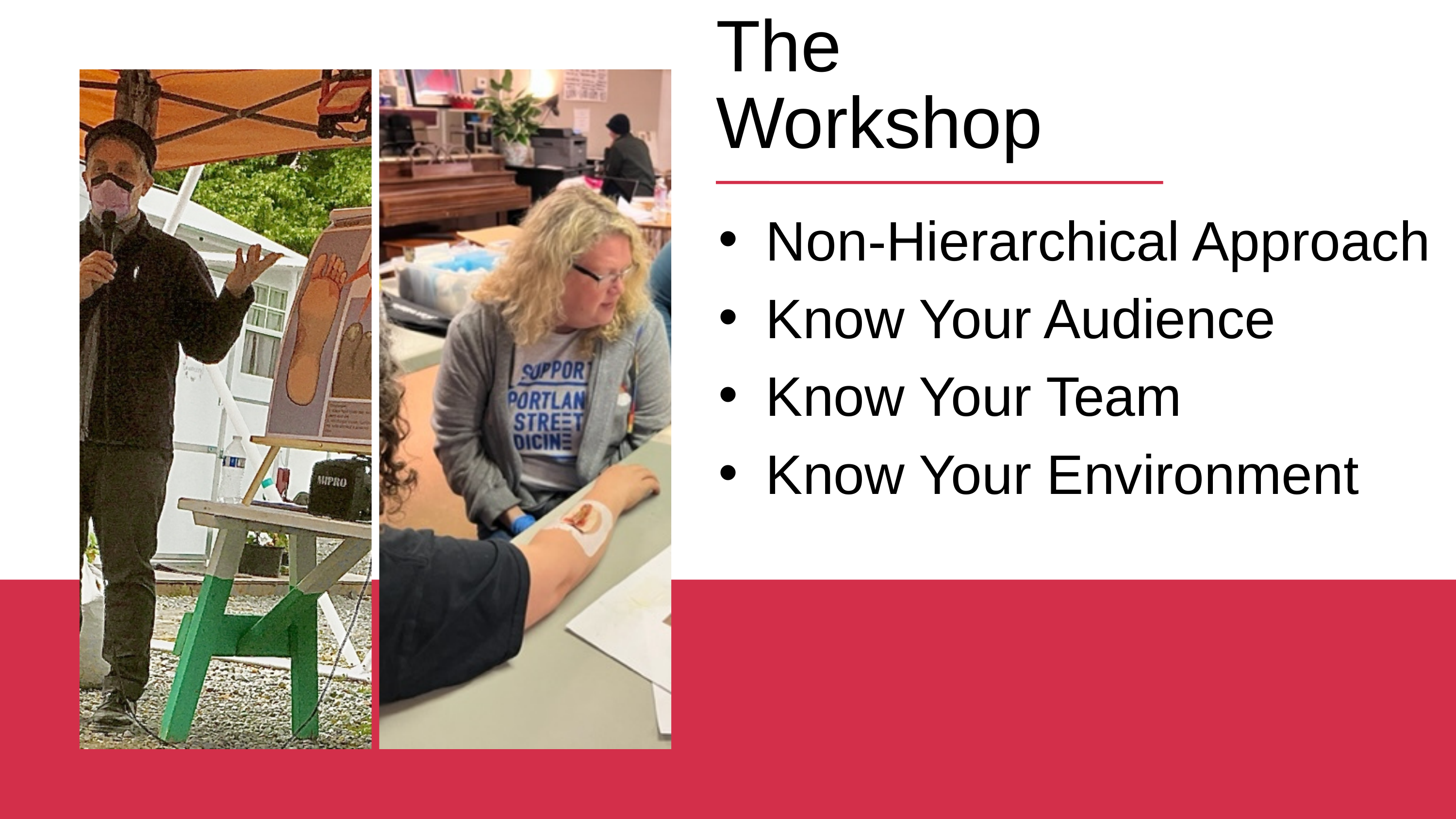

The Workshop

Non-Hierarchical Approach
Know Your Audience
Know Your Team
Know Your Environment